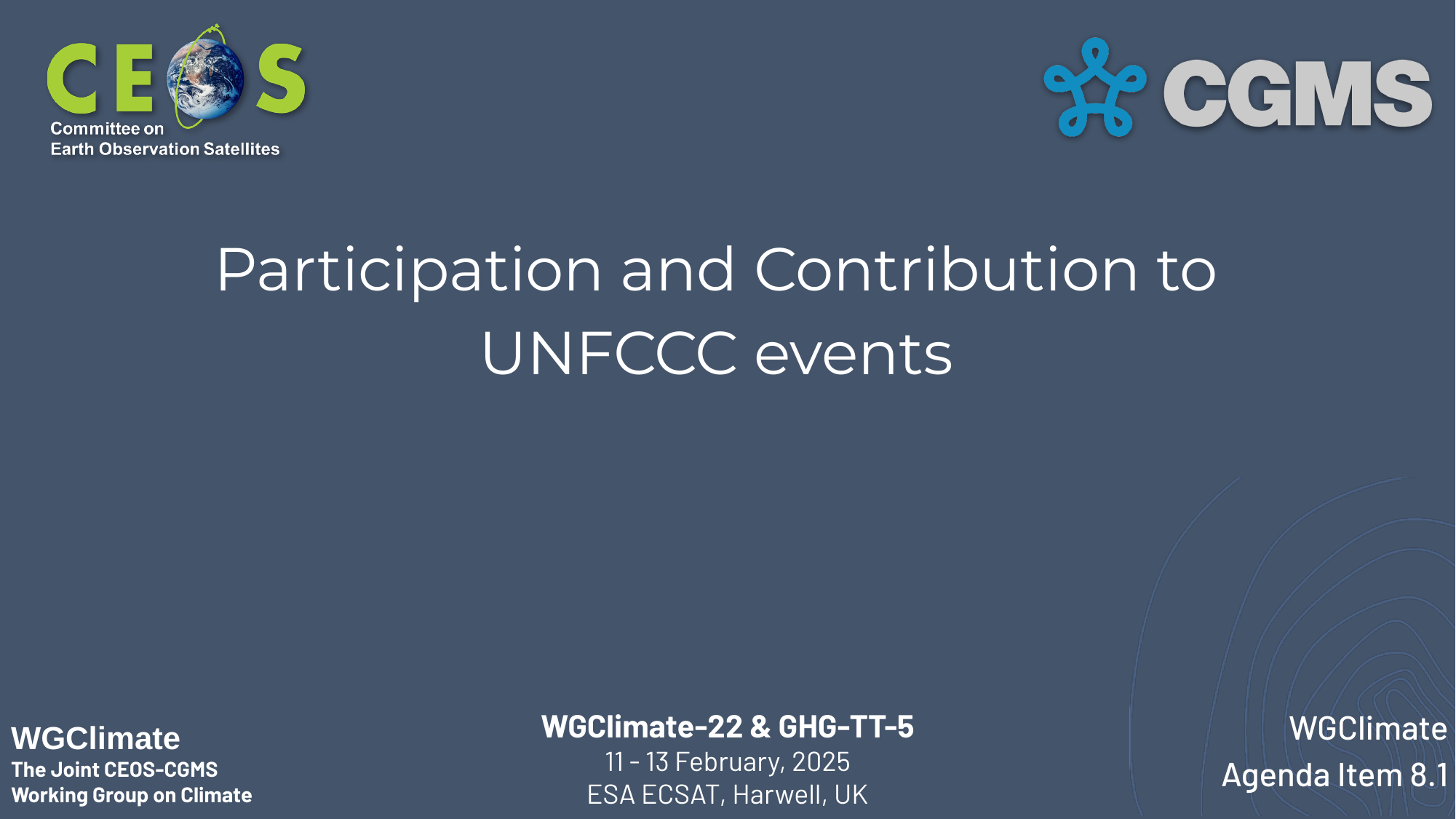

# Participation and Contribution to UNFCCC events

WGClimate
Agenda Item 8.1